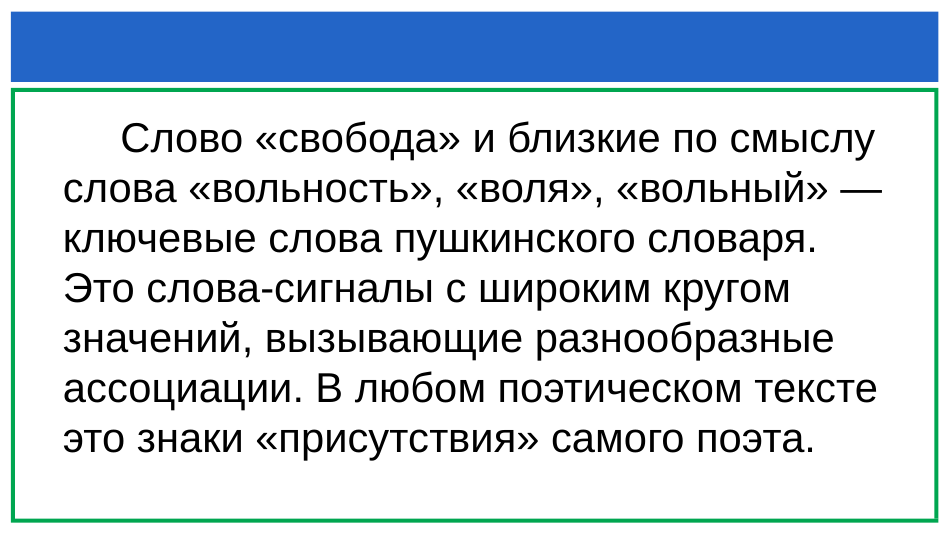

Слово «свобода» и близкие по смыслу слова «вольность», «воля», «вольный» — ключевые слова пушкинского словаря. Это слова-сигналы с широким кругом значений, вызывающие разнообразные ассоциации. В любом поэтическом тексте это знаки «присутствия» самого поэта.